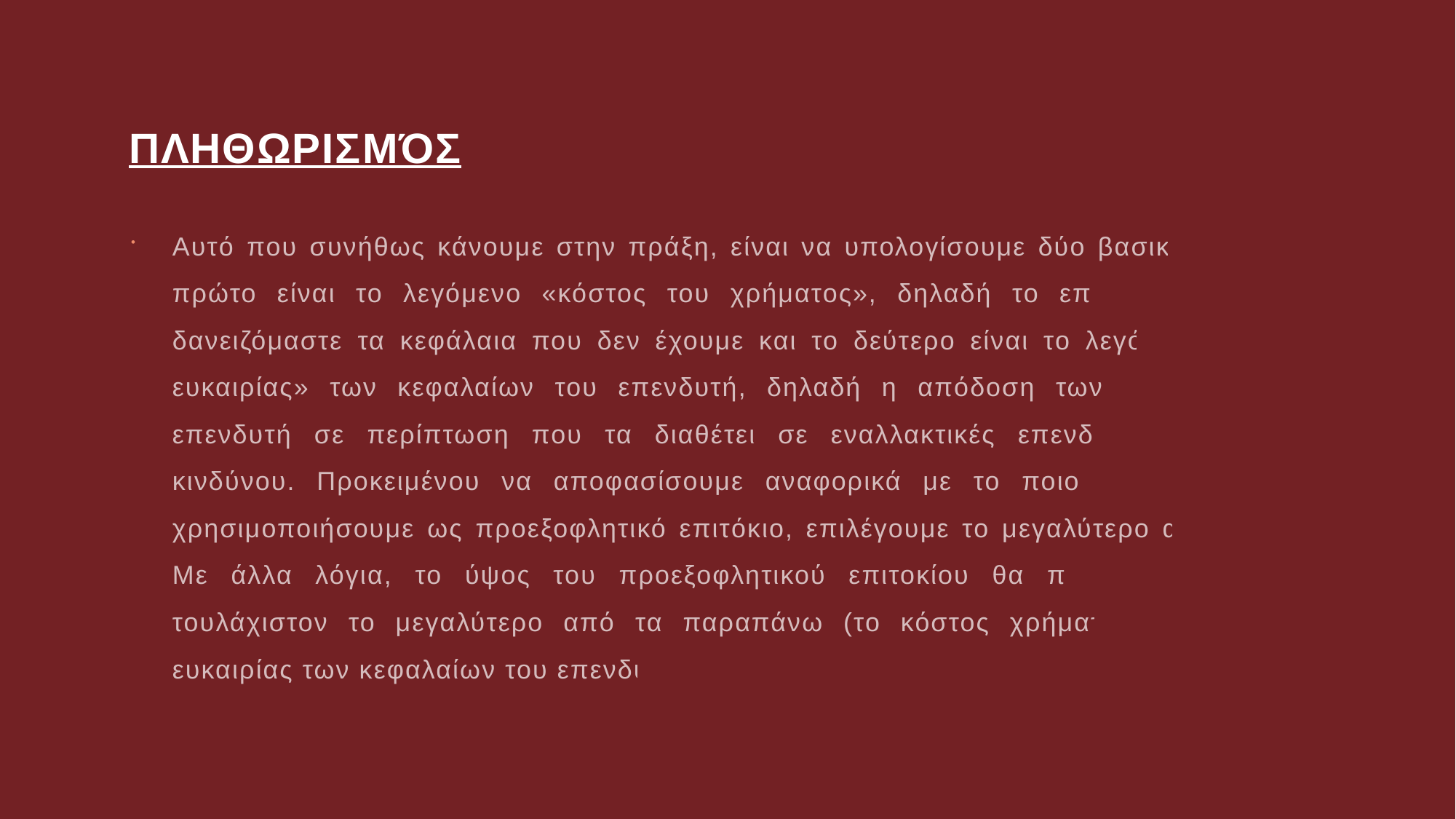

# Πληθωρισμός
Αυτό που συνήθως κάνουμε στην πράξη, είναι να υπολογίσουμε δύο βασικά μέτρα. Το πρώτο είναι το λεγόμενο «κόστος του χρήματος», δηλαδή το επιτόκιο στο οποίο δανειζόμαστε τα κεφάλαια που δεν έχουμε και το δεύτερο είναι το λεγόμενο «κόστος ευκαιρίας» των κεφαλαίων του επενδυτή, δηλαδή η απόδοση των κεφαλαίων του επενδυτή σε περίπτωση που τα διαθέτει σε εναλλακτικές επενδύσεις παρόμοιου κινδύνου. Προκειμένου να αποφασίσουμε αναφορικά με το ποιο από τα δύο θα χρησιμοποιήσουμε ως προεξοφλητικό επιτόκιο, επιλέγουμε το μεγαλύτερο από τα δύο. Με άλλα λόγια, το ύψος του προεξοφλητικού επιτοκίου θα πρέπει να καλύπτει τουλάχιστον το μεγαλύτερο από τα παραπάνω (το κόστος χρήματος ή το κόστος ευκαιρίας των κεφαλαίων του επενδυτή).